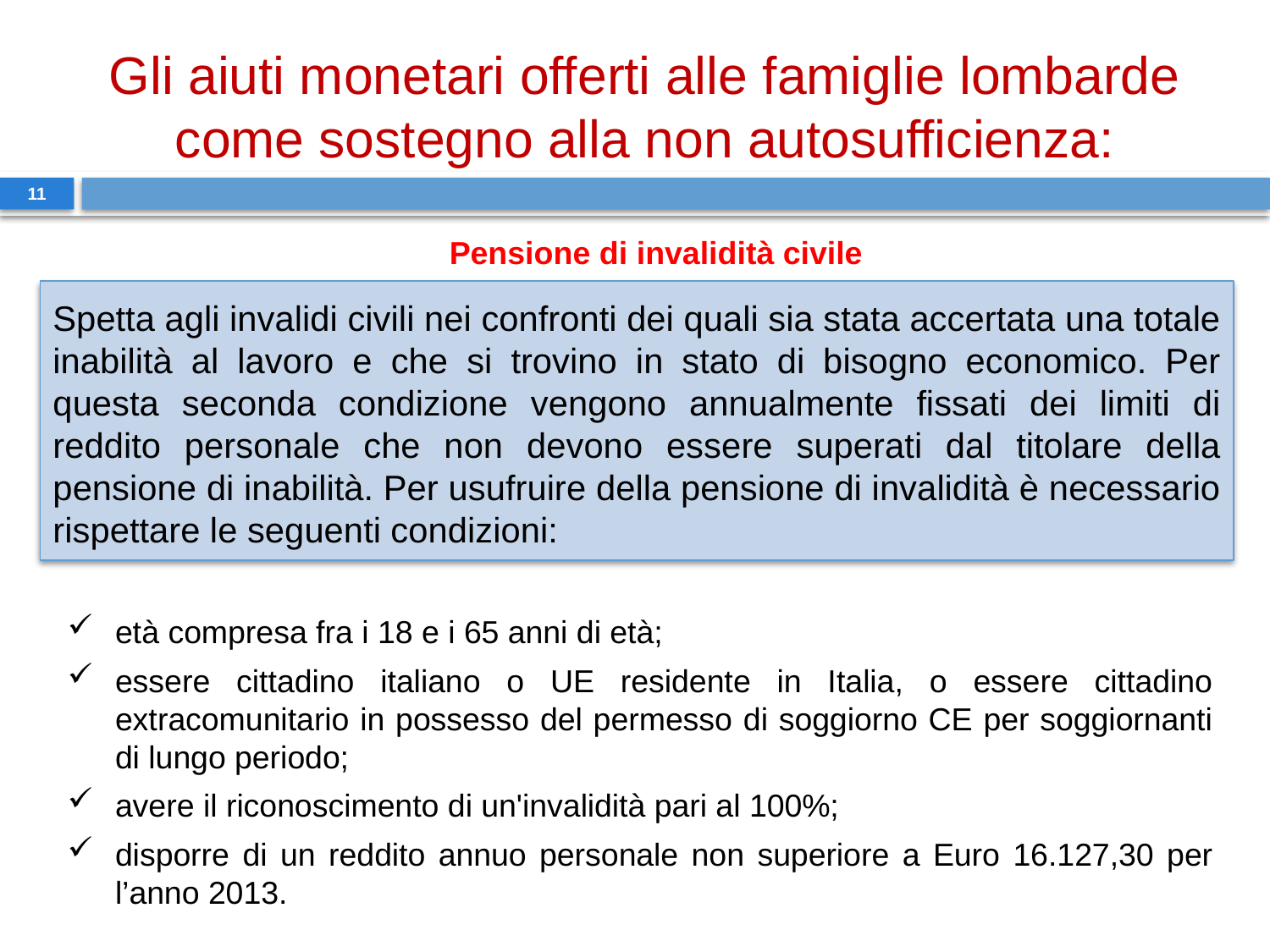

Gli aiuti monetari offerti alle famiglie lombarde come sostegno alla non autosufficienza:
11
Pensione di invalidità civile
Spetta agli invalidi civili nei confronti dei quali sia stata accertata una totale inabilità al lavoro e che si trovino in stato di bisogno economico. Per questa seconda condizione vengono annualmente fissati dei limiti di reddito personale che non devono essere superati dal titolare della pensione di inabilità. Per usufruire della pensione di invalidità è necessario rispettare le seguenti condizioni:
età compresa fra i 18 e i 65 anni di età;
essere cittadino italiano o UE residente in Italia, o essere cittadino extracomunitario in possesso del permesso di soggiorno CE per soggiornanti di lungo periodo;
avere il riconoscimento di un'invalidità pari al 100%;
disporre di un reddito annuo personale non superiore a Euro 16.127,30 per l’anno 2013.